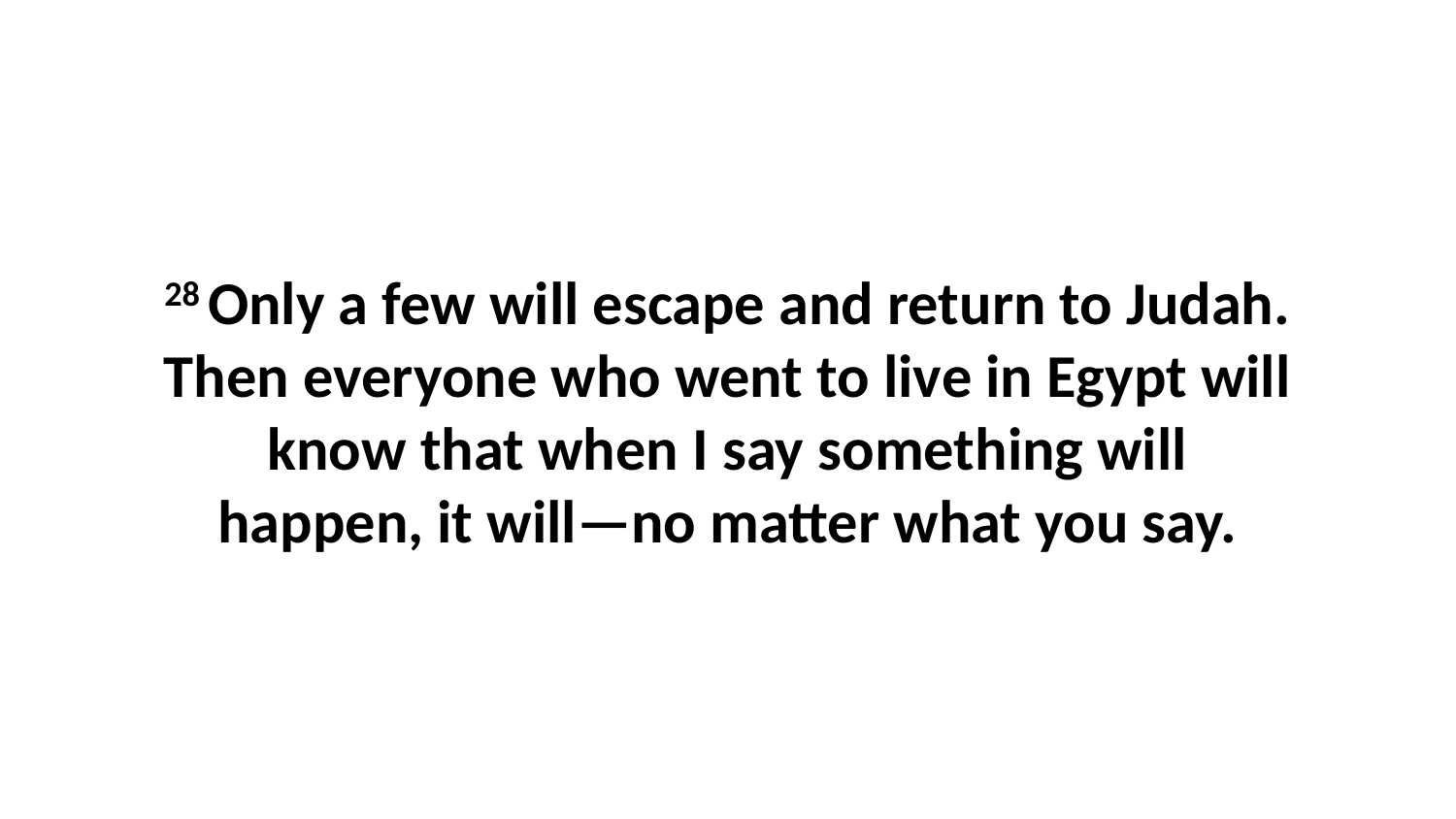

28 Only a few will escape and return to Judah. Then everyone who went to live in Egypt will know that when I say something will happen, it will—no matter what you say.